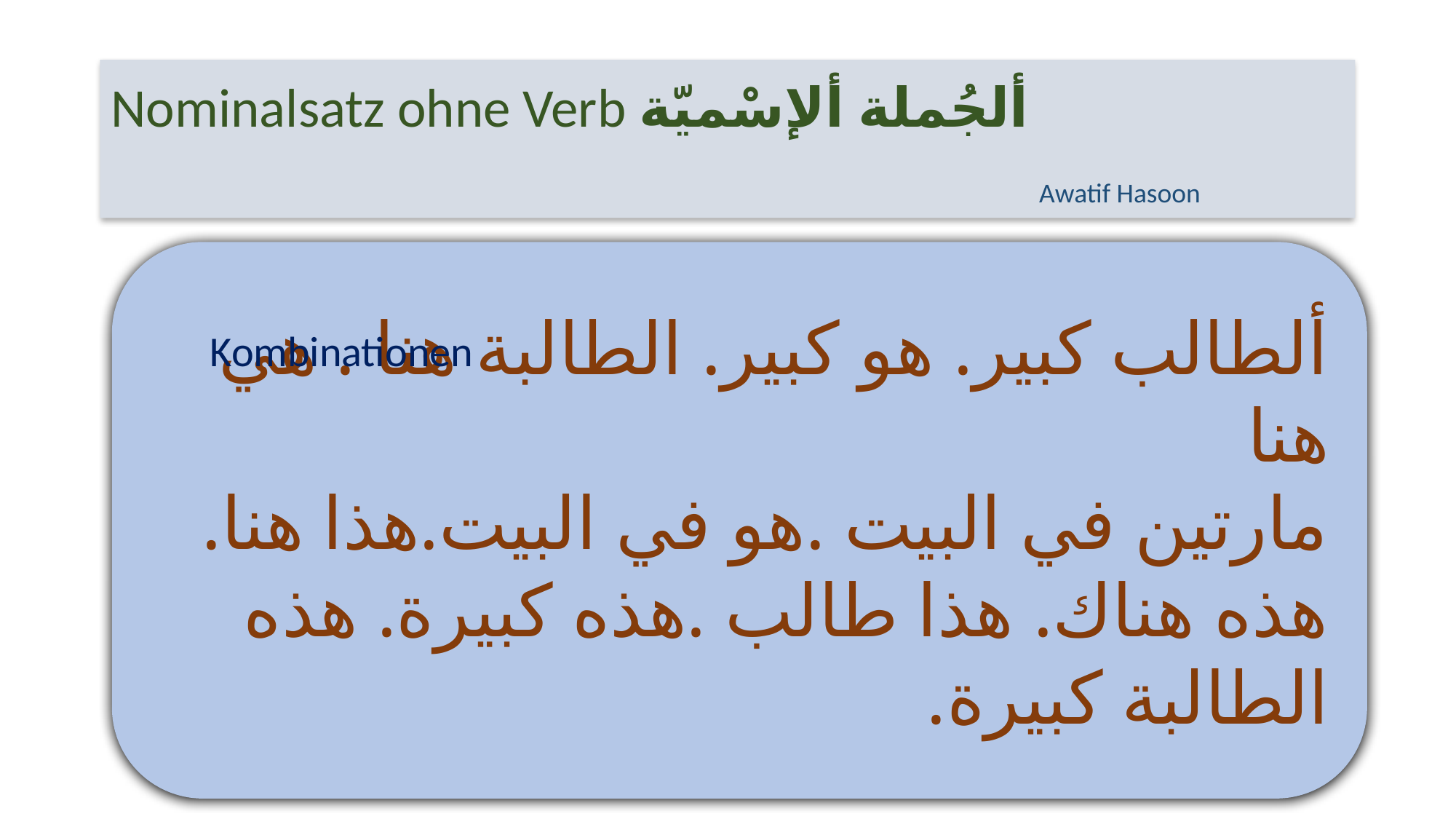

# Nominalsatz ohne Verb ألجُملة ألإسْميّة
Awatif Hasoon

ألطالب كبير. هو كبير. الطالبة هنا . هي هنا
مارتين في البيت .هو في البيت.هذا هنا. هذه هناك. هذا طالب .هذه كبيرة. هذه الطالبة كبيرة.
Kombinationen